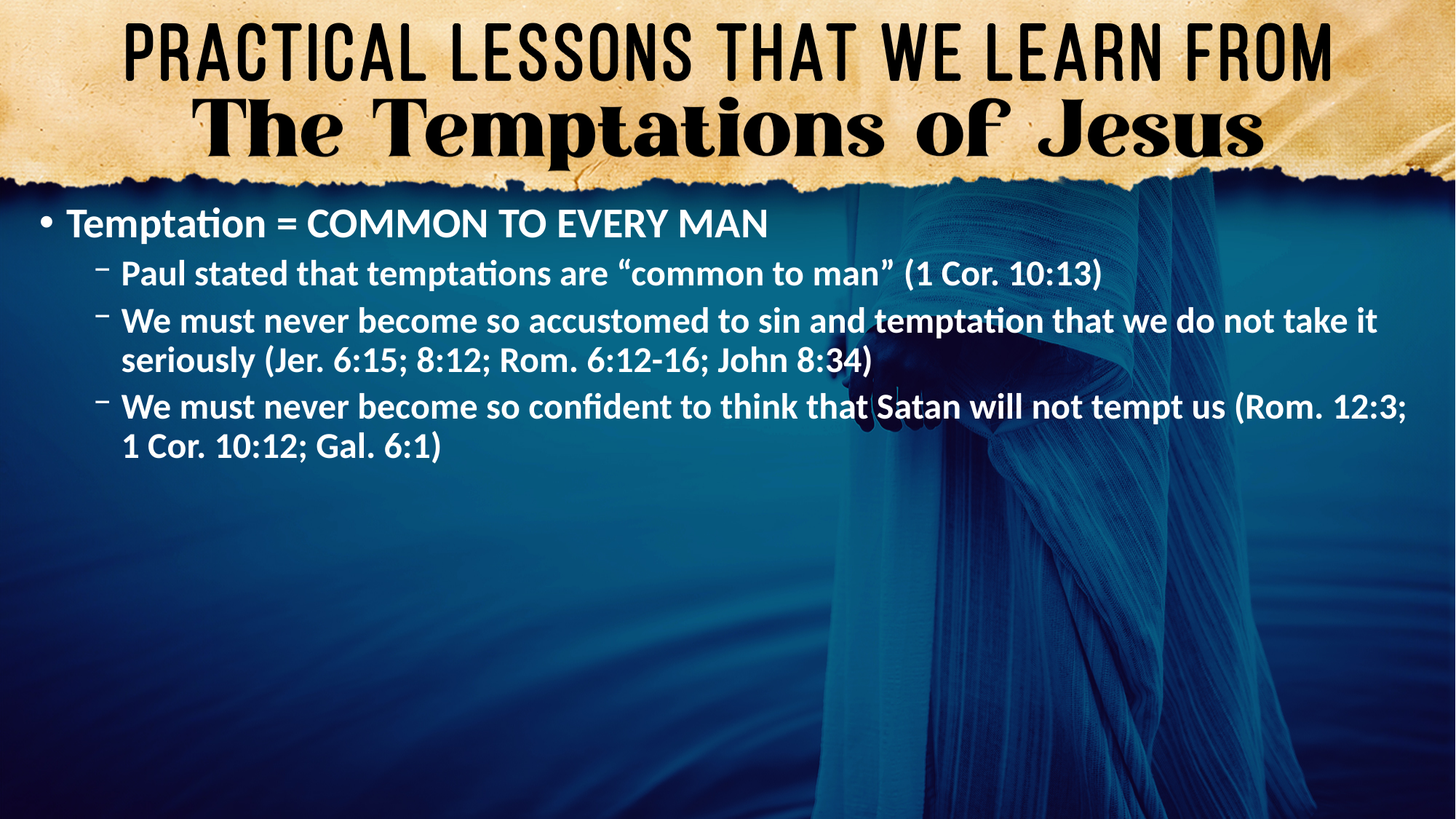

Temptation = COMMON TO EVERY MAN
Paul stated that temptations are “common to man” (1 Cor. 10:13)
We must never become so accustomed to sin and temptation that we do not take it seriously (Jer. 6:15; 8:12; Rom. 6:12-16; John 8:34)
We must never become so confident to think that Satan will not tempt us (Rom. 12:3; 1 Cor. 10:12; Gal. 6:1)